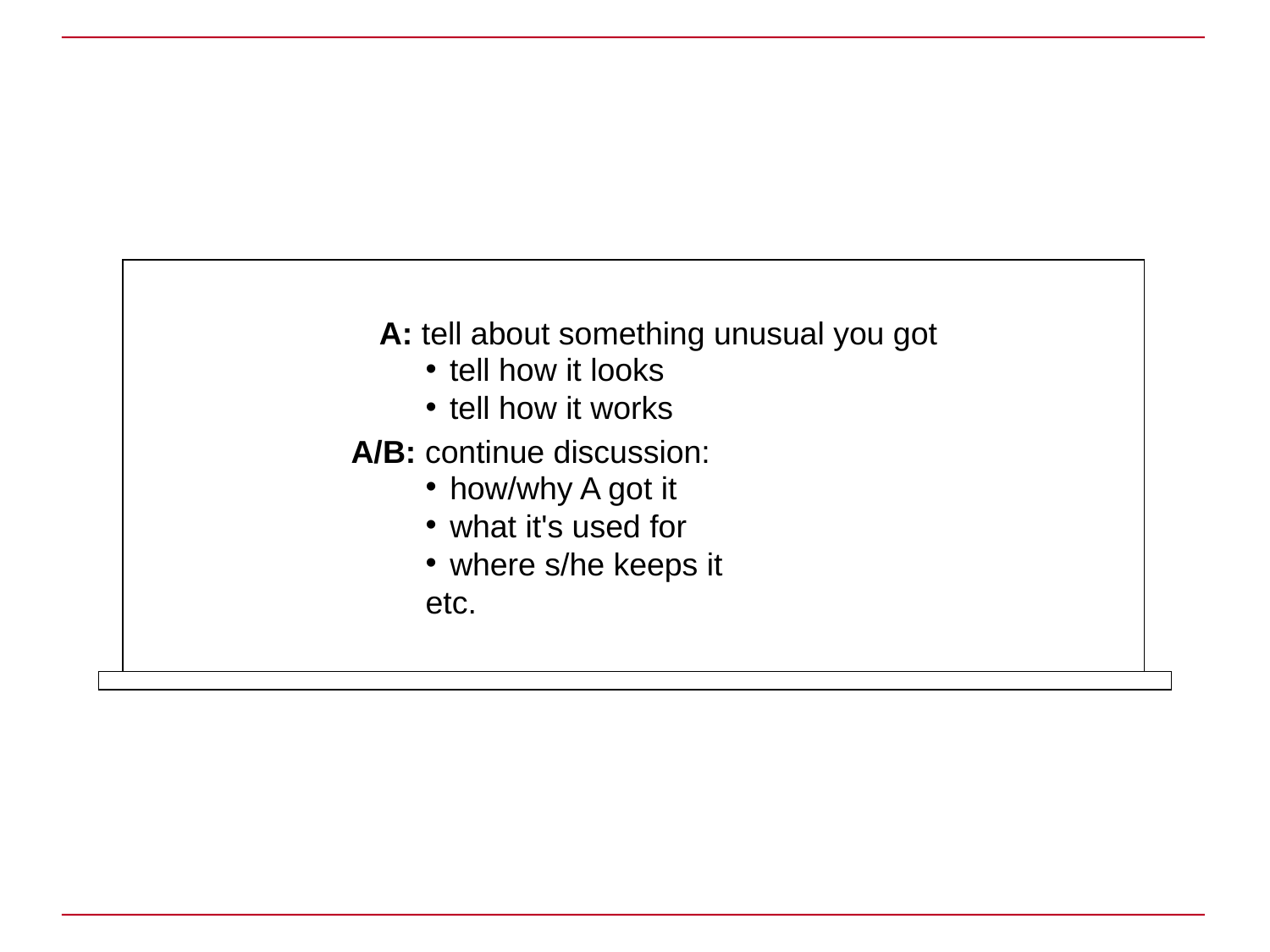

A: tell about something unusual you got
tell how it looks
tell how it works
 A/B: continue discussion:
how/why A got it
what it's used for
where s/he keeps it
etc.